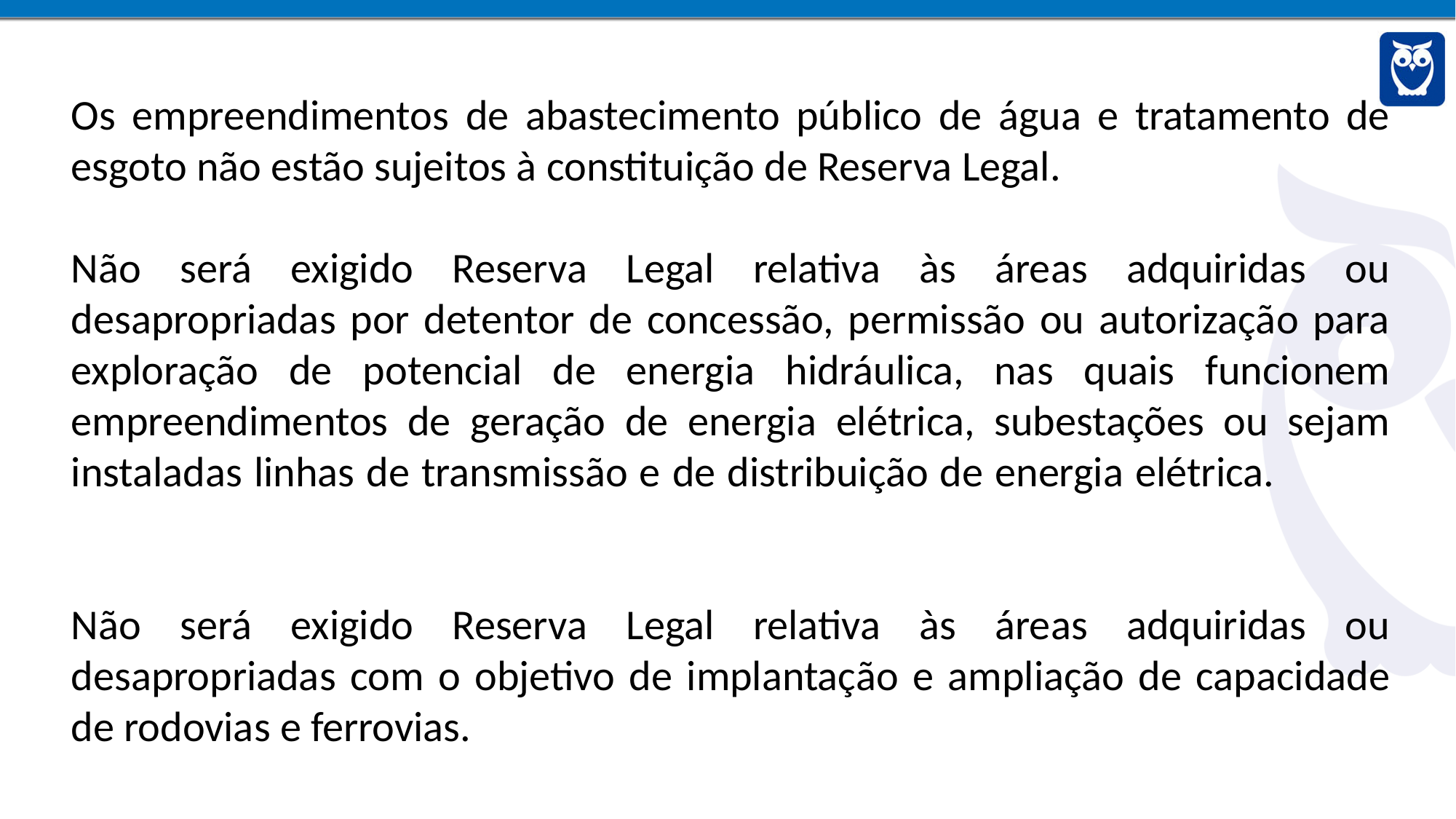

Os empreendimentos de abastecimento público de água e tratamento de esgoto não estão sujeitos à constituição de Reserva Legal.

Não será exigido Reserva Legal relativa às áreas adquiridas ou desapropriadas por detentor de concessão, permissão ou autorização para exploração de potencial de energia hidráulica, nas quais funcionem empreendimentos de geração de energia elétrica, subestações ou sejam instaladas linhas de transmissão e de distribuição de energia elétrica.

Não será exigido Reserva Legal relativa às áreas adquiridas ou desapropriadas com o objetivo de implantação e ampliação de capacidade de rodovias e ferrovias.